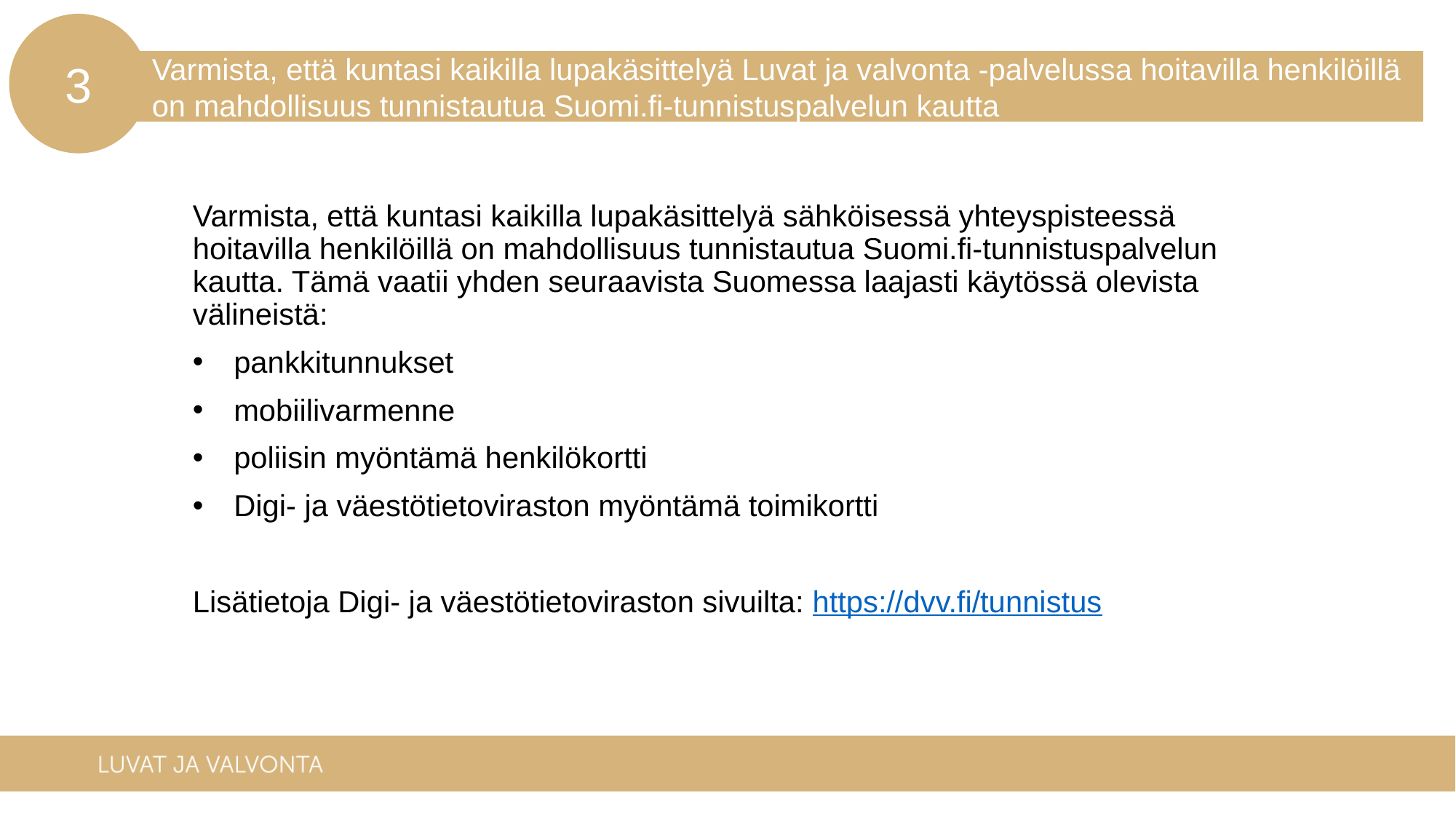

3
Varmista, että kuntasi kaikilla lupakäsittelyä Luvat ja valvonta -palvelussa hoitavilla henkilöillä on mahdollisuus tunnistautua Suomi.fi-tunnistuspalvelun kautta
3. Varmista, että kuntasi kaikilla lupakäsittelyä Luvat ja valvonta -palvelussa hoitavilla henkilöillä on mahdollisuus tunnistautua Suomi.fi -tunnistuspalvelun kautta
Varmista, että kuntasi kaikilla lupakäsittelyä sähköisessä yhteyspisteessä hoitavilla henkilöillä on mahdollisuus tunnistautua Suomi.fi-tunnistuspalvelun kautta. Tämä vaatii yhden seuraavista Suomessa laajasti käytössä olevista välineistä:
pankkitunnukset
mobiilivarmenne
poliisin myöntämä henkilökortti
Digi- ja väestötietoviraston myöntämä toimikortti

Lisätietoja Digi- ja väestötietoviraston sivuilta: https://dvv.fi/tunnistus